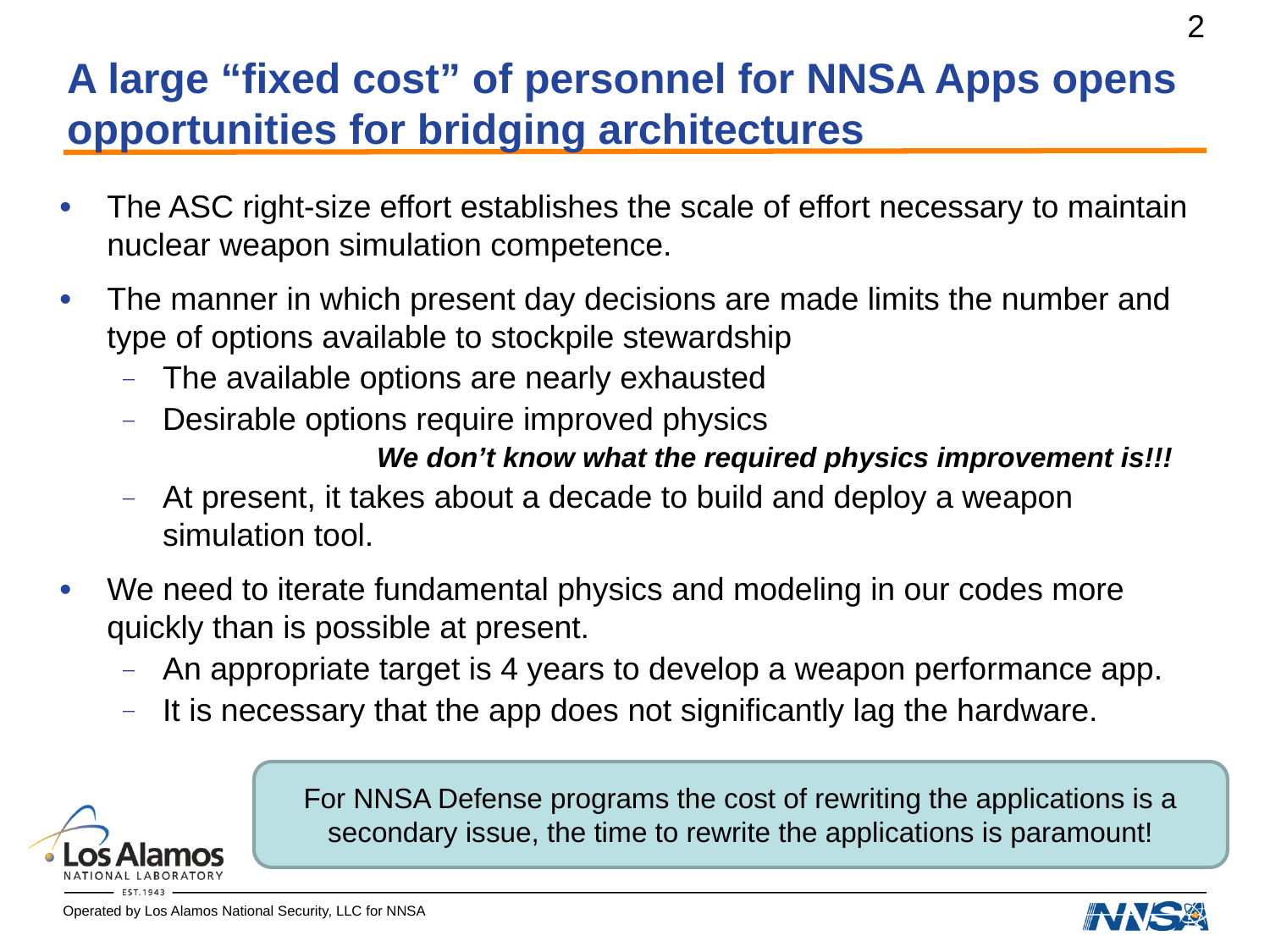

# A large “fixed cost” of personnel for NNSA Apps opens opportunities for bridging architectures
The ASC right-size effort establishes the scale of effort necessary to maintain nuclear weapon simulation competence.
The manner in which present day decisions are made limits the number and type of options available to stockpile stewardship
The available options are nearly exhausted
Desirable options require improved physics
We don’t know what the required physics improvement is!!!
At present, it takes about a decade to build and deploy a weapon simulation tool.
We need to iterate fundamental physics and modeling in our codes more quickly than is possible at present.
An appropriate target is 4 years to develop a weapon performance app.
It is necessary that the app does not significantly lag the hardware.
For NNSA Defense programs the cost of rewriting the applications is a secondary issue, the time to rewrite the applications is paramount!